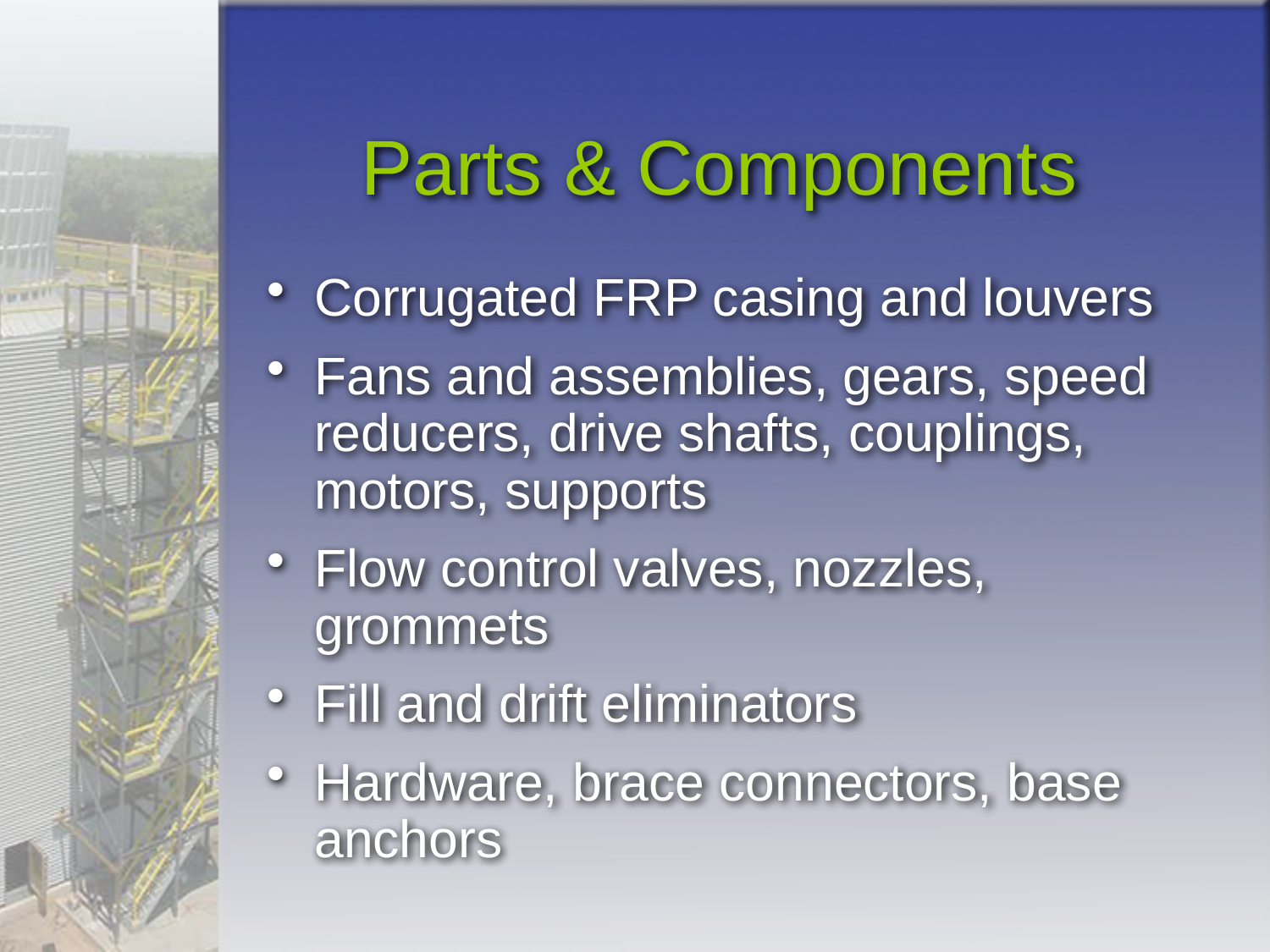

# Parts & Components
Corrugated FRP casing and louvers
Fans and assemblies, gears, speed reducers, drive shafts, couplings, motors, supports
Flow control valves, nozzles, grommets
Fill and drift eliminators
Hardware, brace connectors, base  anchors